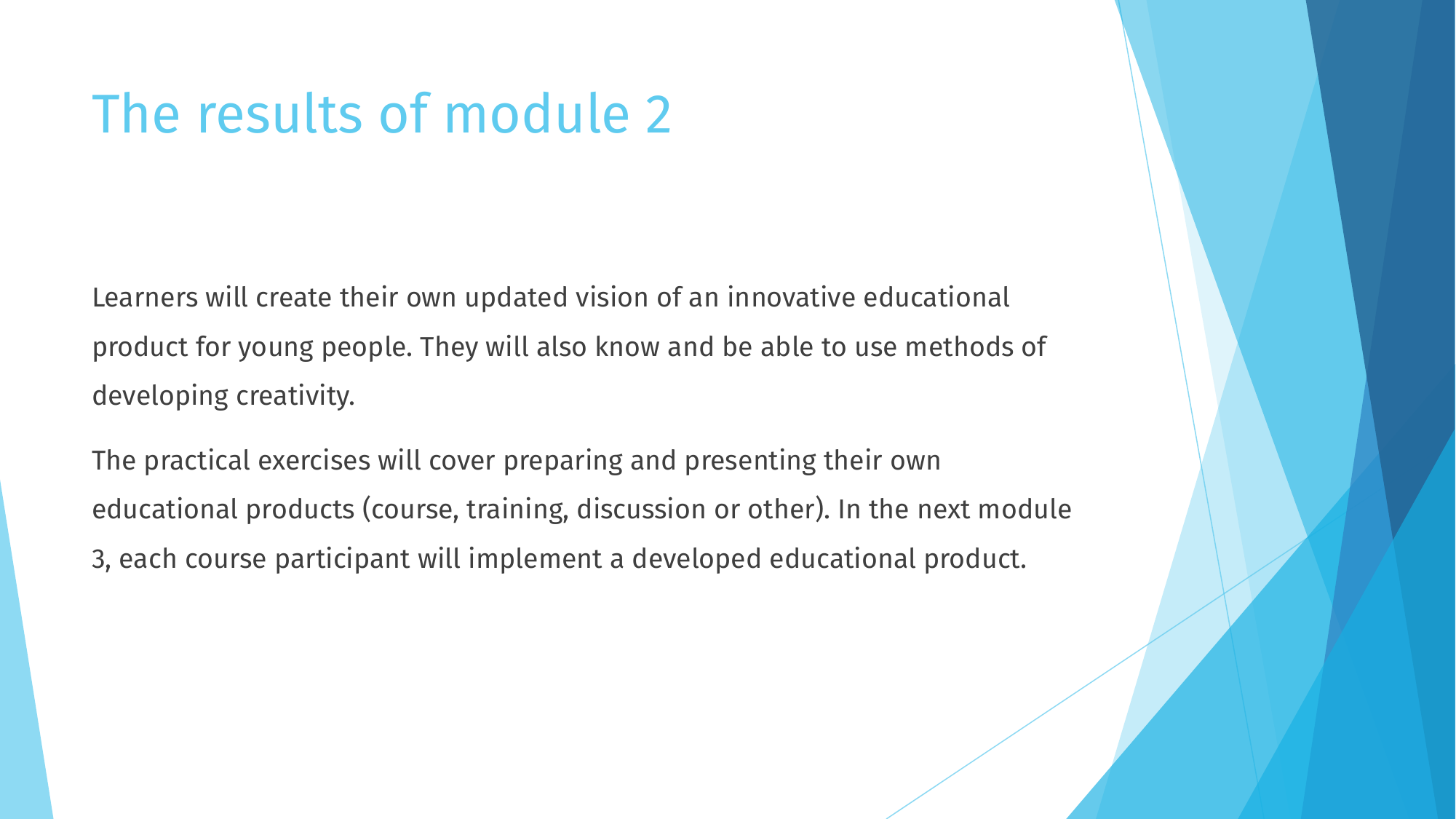

# The results of module 2
Learners will create their own updated vision of an innovative educational product for young people. They will also know and be able to use methods of developing creativity.
The practical exercises will cover preparing and presenting their own educational products (course, training, discussion or other). In the next module 3, each course participant will implement a developed educational product.